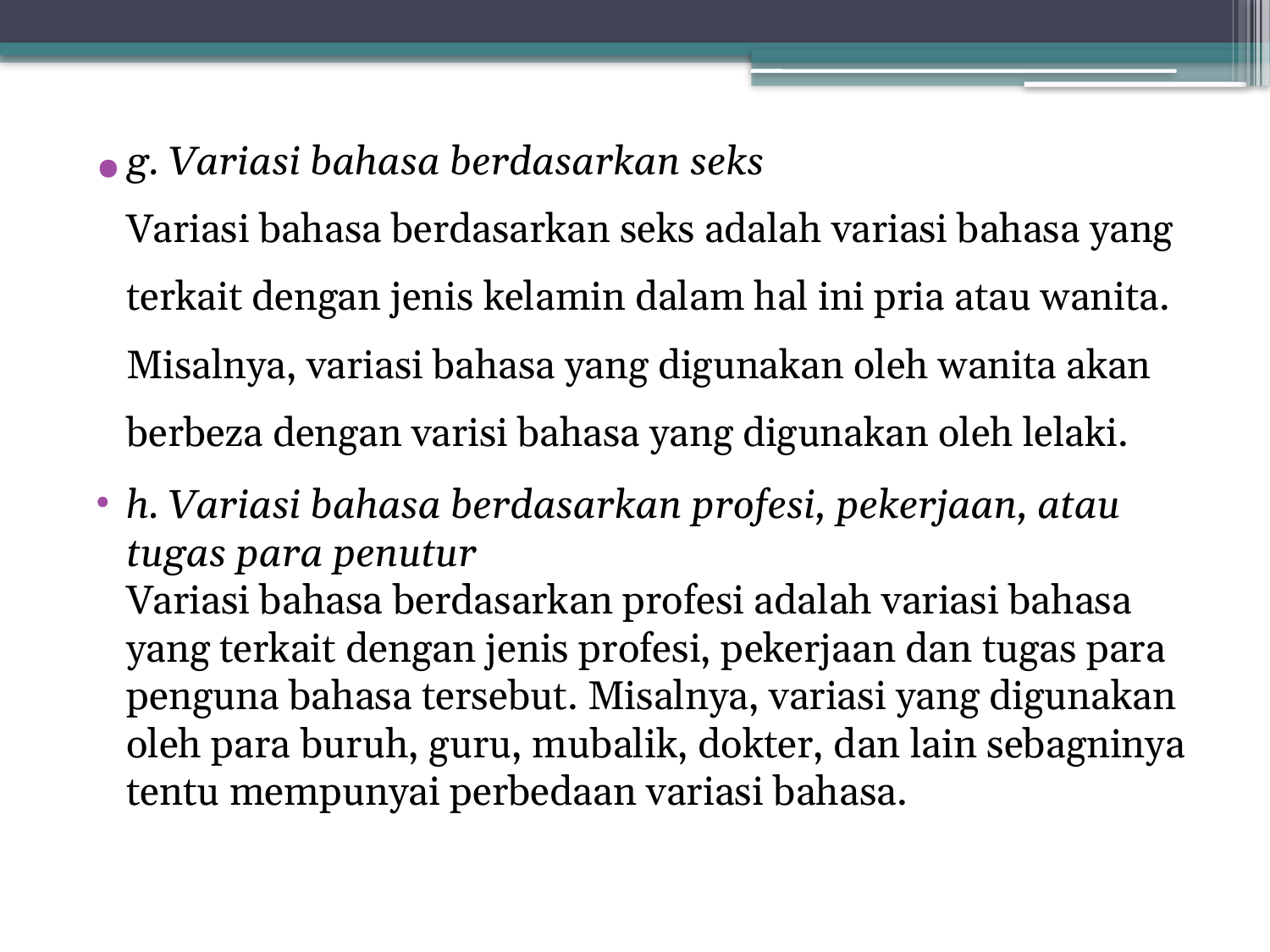

g. Variasi bahasa berdasarkan seks
Variasi bahasa berdasarkan seks adalah variasi bahasa yang terkait dengan jenis kelamin dalam hal ini pria atau wanita. Misalnya, variasi bahasa yang digunakan oleh wanita akan berbeza dengan varisi bahasa yang digunakan oleh lelaki.
h. Variasi bahasa berdasarkan profesi, pekerjaan, atau tugas para penutur
Variasi bahasa berdasarkan profesi adalah variasi bahasa yang terkait dengan jenis profesi, pekerjaan dan tugas para penguna bahasa tersebut. Misalnya, variasi yang digunakan oleh para buruh, guru, mubalik, dokter, dan lain sebagninya tentu mempunyai perbedaan variasi bahasa.
#